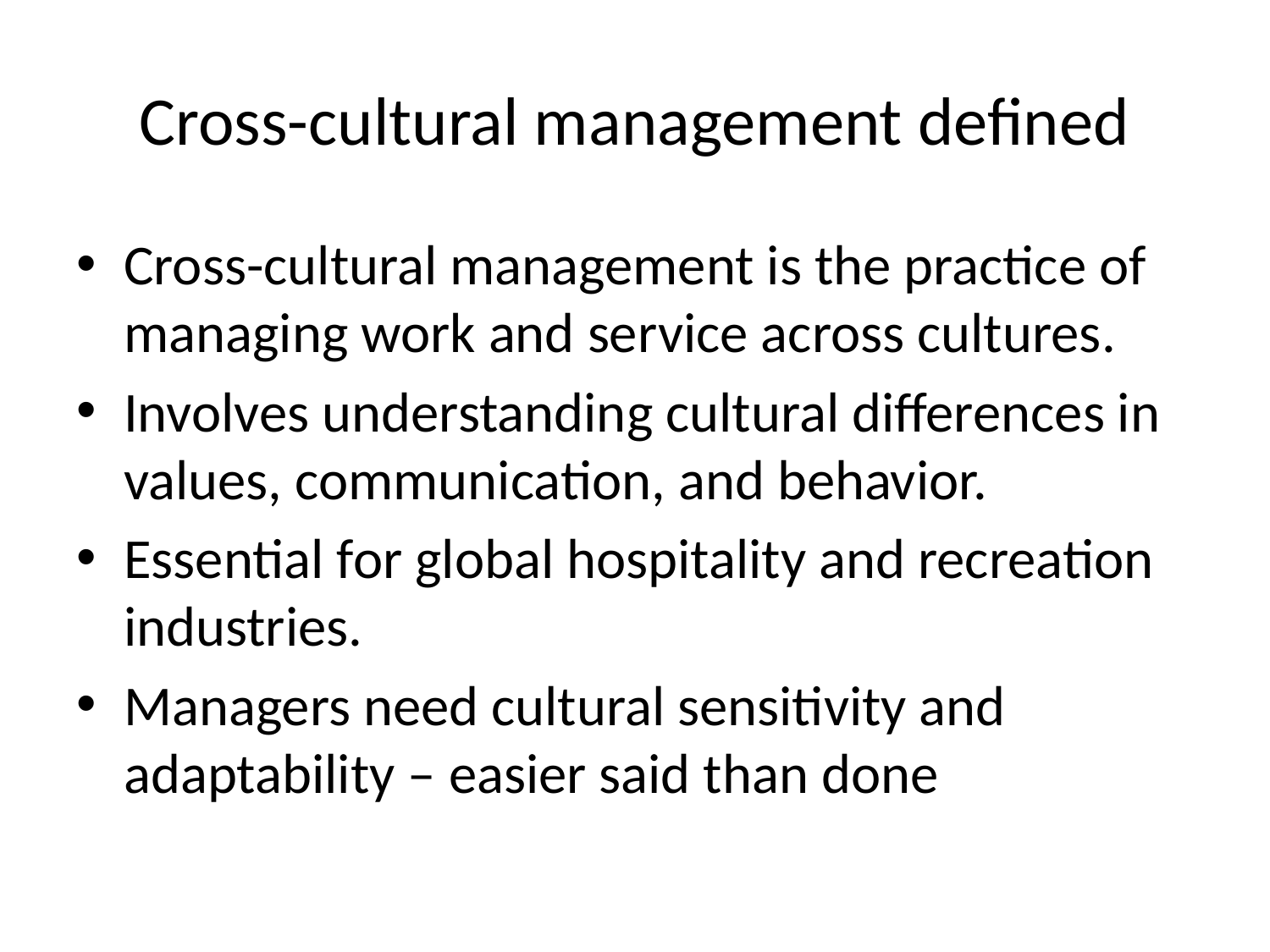

# Cross-cultural management defined
Cross-cultural management is the practice of managing work and service across cultures.
Involves understanding cultural differences in values, communication, and behavior.
Essential for global hospitality and recreation industries.
Managers need cultural sensitivity and adaptability – easier said than done